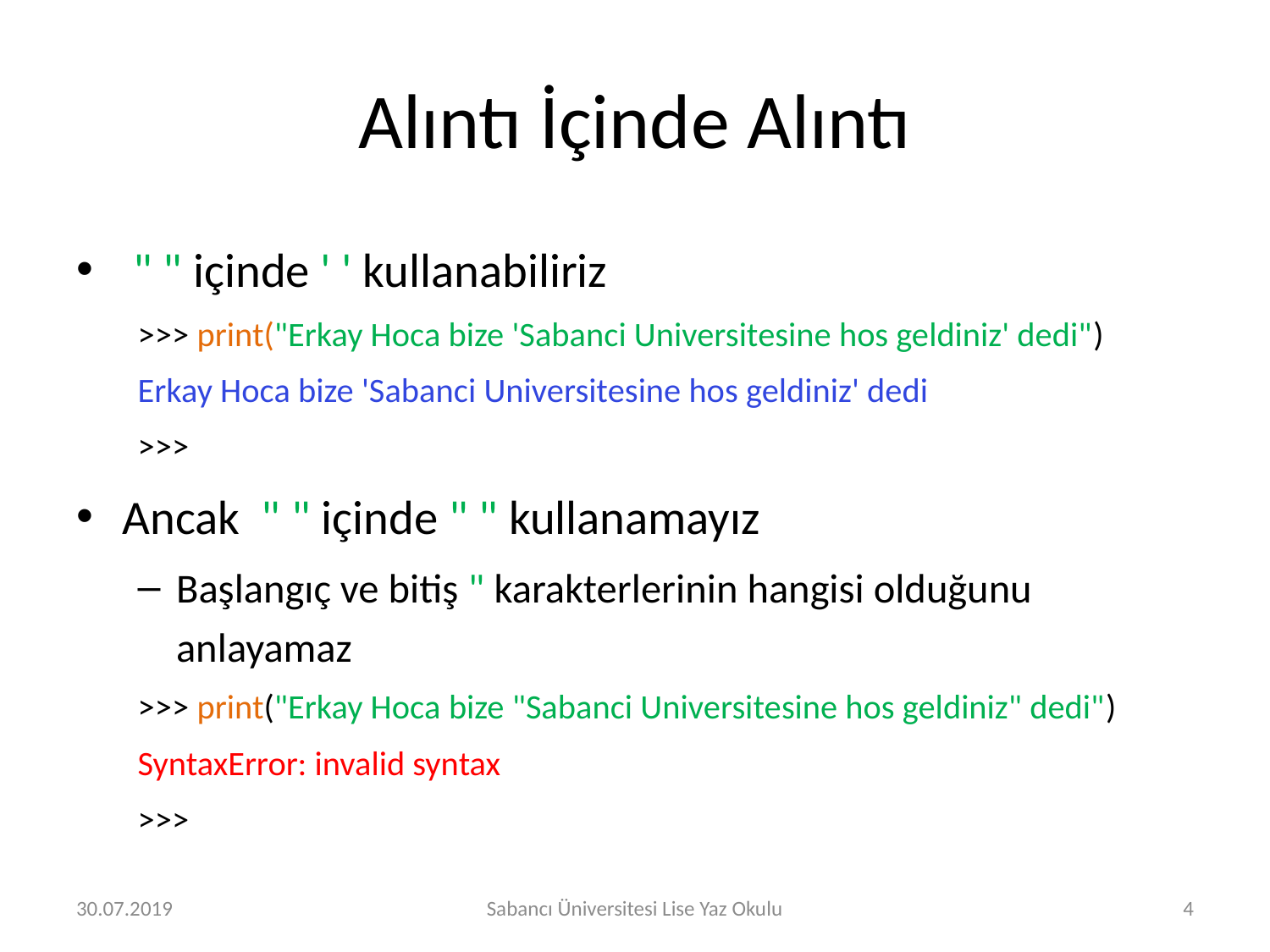

# Alıntı İçinde Alıntı
 " " içinde ' ' kullanabiliriz
>>> print("Erkay Hoca bize 'Sabanci Universitesine hos geldiniz' dedi")
Erkay Hoca bize 'Sabanci Universitesine hos geldiniz' dedi
>>>
Ancak  " " içinde " " kullanamayız
Başlangıç ve bitiş " karakterlerinin hangisi olduğunu anlayamaz
>>> print("Erkay Hoca bize "Sabanci Universitesine hos geldiniz" dedi")
SyntaxError: invalid syntax
>>>
30.07.2019
Sabancı Üniversitesi Lise Yaz Okulu
4